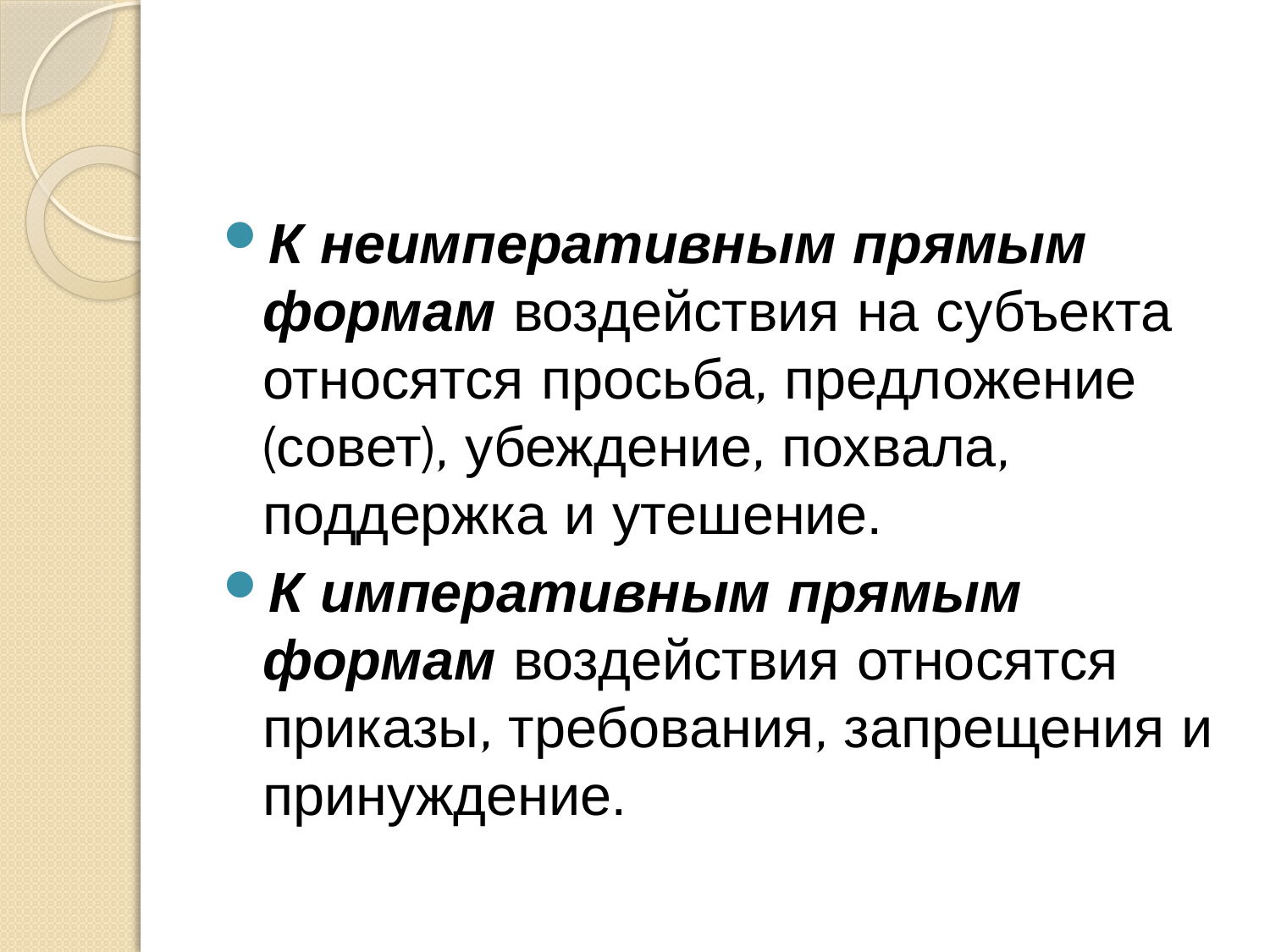

#
К неимперативным прямым формам воздействия на субъекта относятся просьба, предложение (совет), убеждение, похвала, поддержка и утешение.
К императивным прямым формам воздействия относятся приказы, требования, запрещения и принуждение.